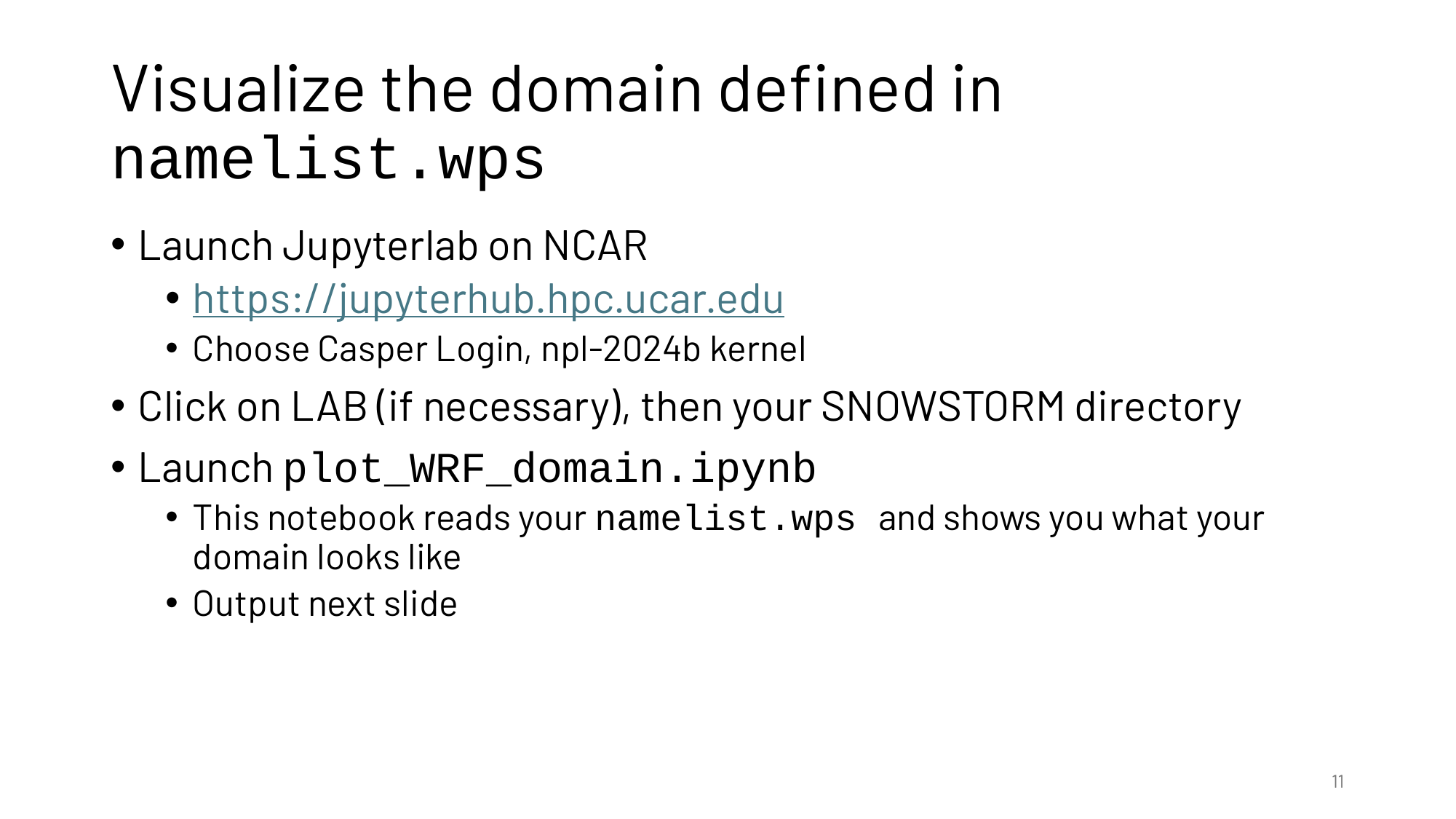

# Visualize the domain defined in namelist.wps
Launch Jupyterlab on NCAR
https://jupyterhub.hpc.ucar.edu
Choose Casper Login, npl-2024b kernel
Click on LAB (if necessary), then your SNOWSTORM directory
Launch plot_WRF_domain.ipynb
This notebook reads your namelist.wps and shows you what your domain looks like
Output next slide
11